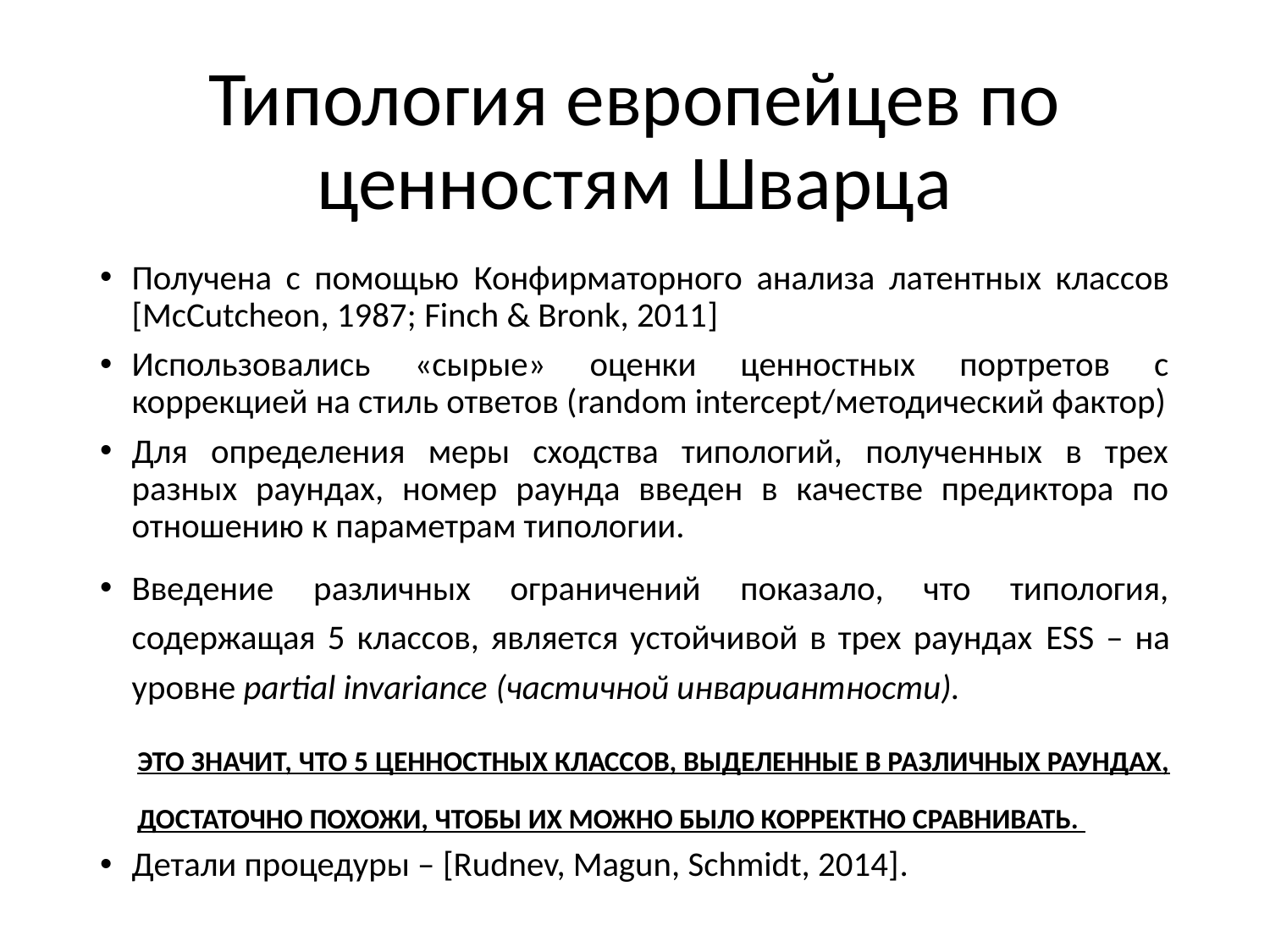

# Типология европейцев по ценностям Шварца
Получена с помощью Конфирматорного анализа латентных классов [McCutcheon, 1987; Finch & Bronk, 2011]
Использовались «сырые» оценки ценностных портретов с коррекцией на стиль ответов (random intercept/методический фактор)
Для определения меры сходства типологий, полученных в трех разных раундах, номер раунда введен в качестве предиктора по отношению к параметрам типологии.
Введение различных ограничений показало, что типология, содержащая 5 классов, является устойчивой в трех раундах ESS – на уровне partial invariance (частичной инвариантности).
ЭТО ЗНАЧИТ, ЧТО 5 ЦЕННОСТНЫХ КЛАССОВ, ВЫДЕЛЕННЫЕ В РАЗЛИЧНЫХ РАУНДАХ, ДОСТАТОЧНО ПОХОЖИ, ЧТОБЫ ИХ МОЖНО БЫЛО КОРРЕКТНО СРАВНИВАТЬ.
Детали процедуры – [Rudnev, Magun, Schmidt, 2014].